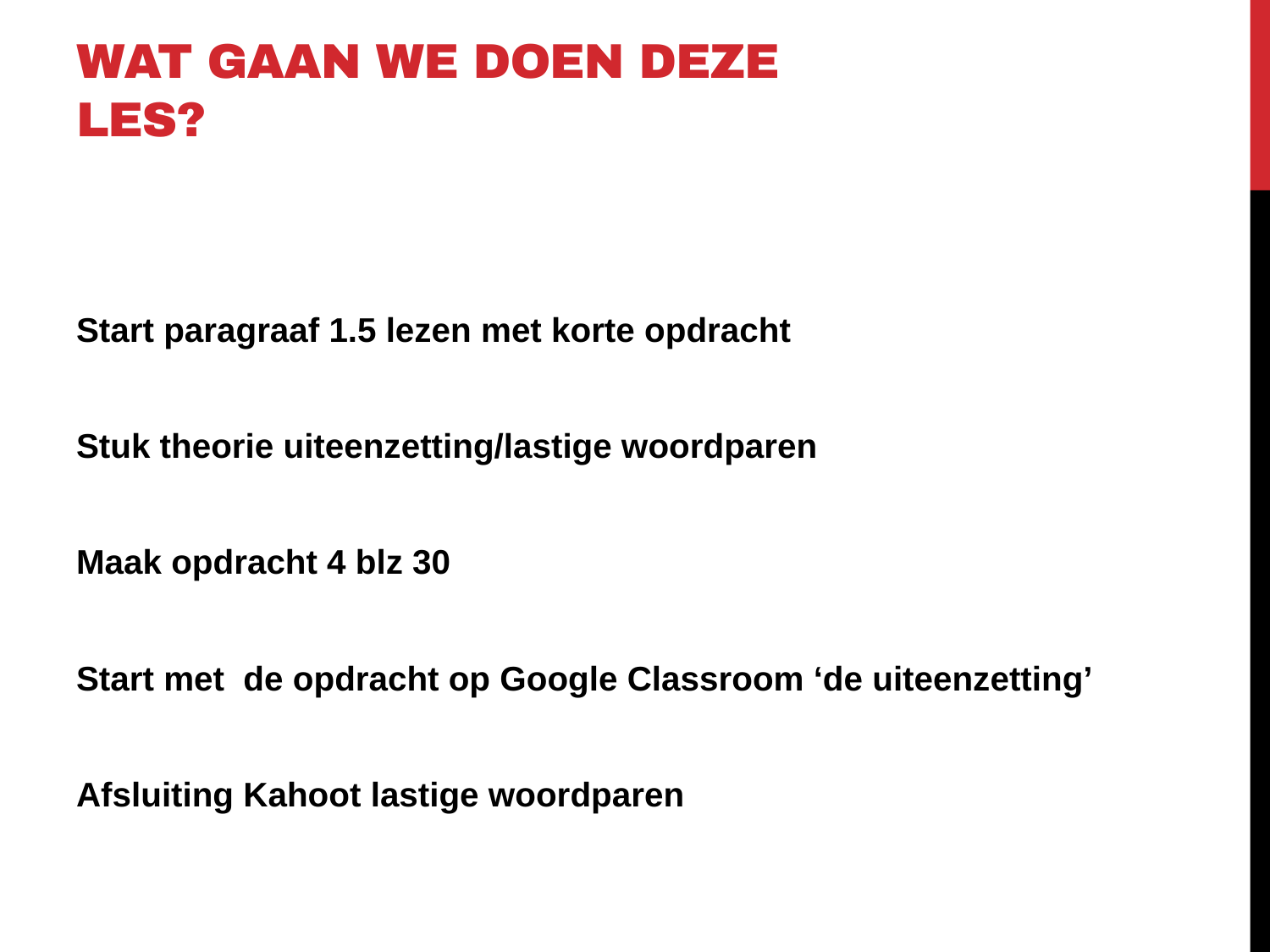

# Wat gaan we doen deze les?

Start paragraaf 1.5 lezen met korte opdracht

Stuk theorie uiteenzetting/lastige woordparen

Maak opdracht 4 blz 30

Start met  de opdracht op Google Classroom ‘de uiteenzetting’

Afsluiting Kahoot lastige woordparen